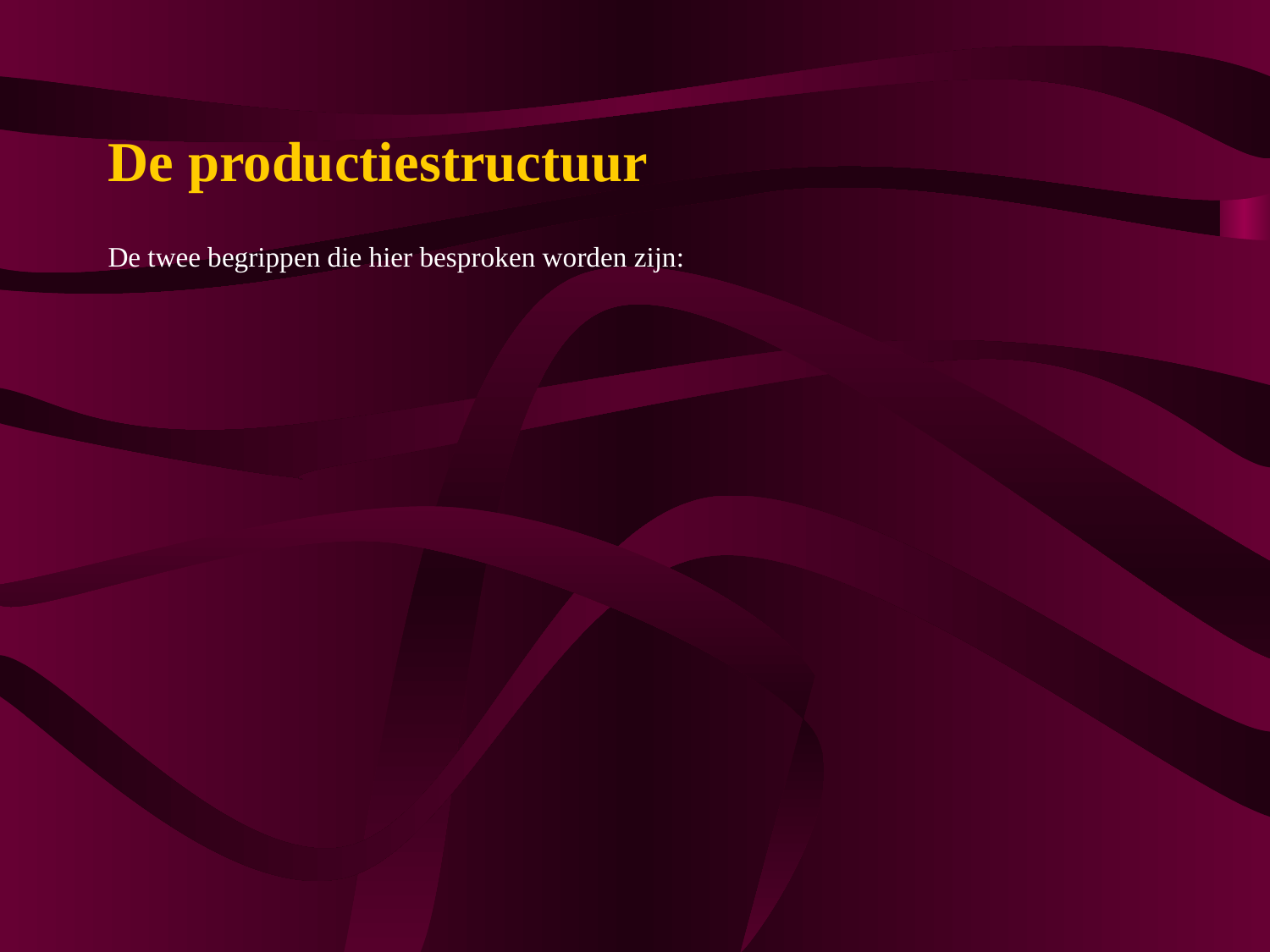

# De productiestructuur
De twee begrippen die hier besproken worden zijn: